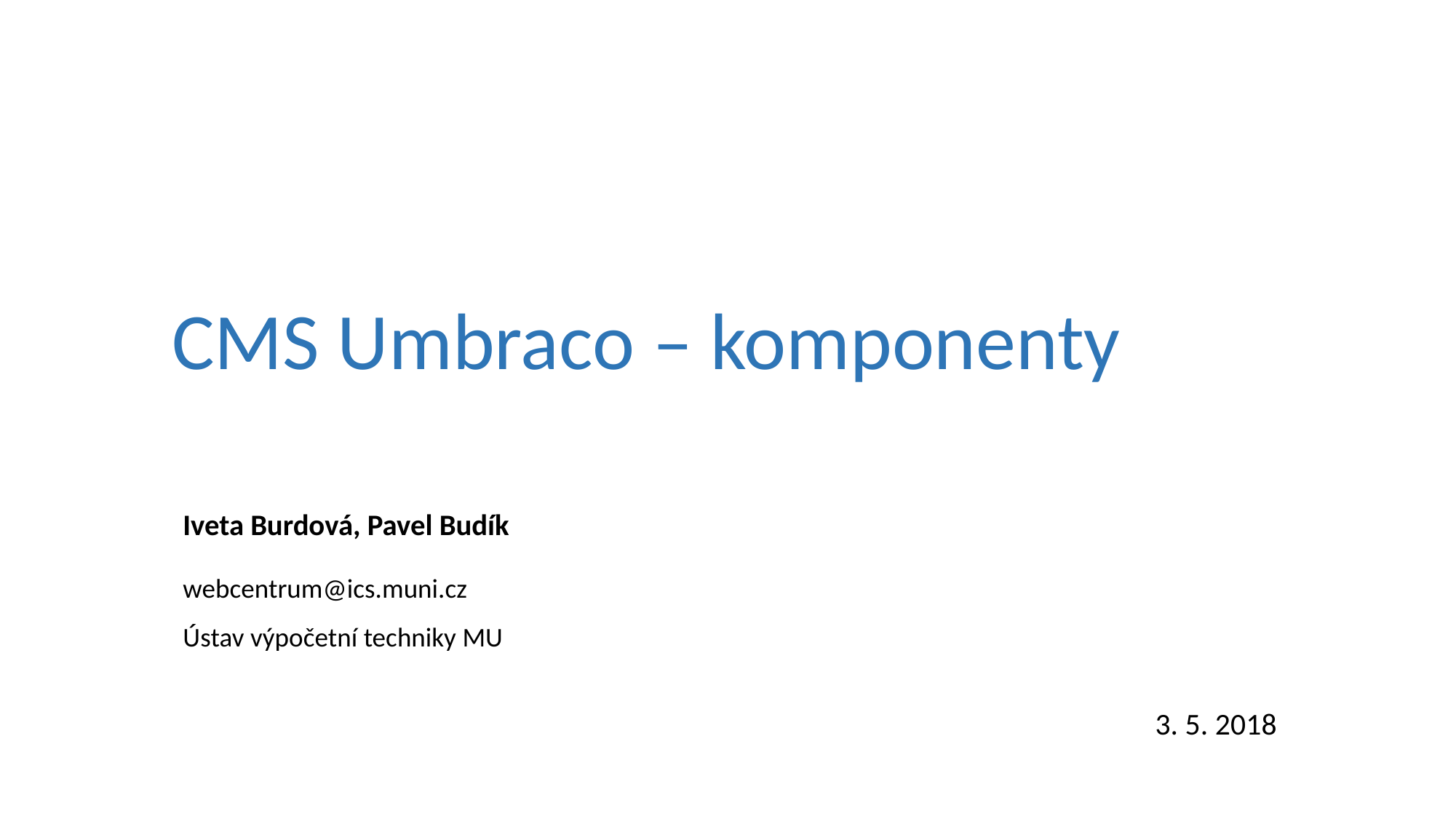

# CMS Umbraco – komponenty
Iveta Burdová, Pavel Budík
webcentrum@ics.muni.cz
Ústav výpočetní techniky MU
3. 5. 2018